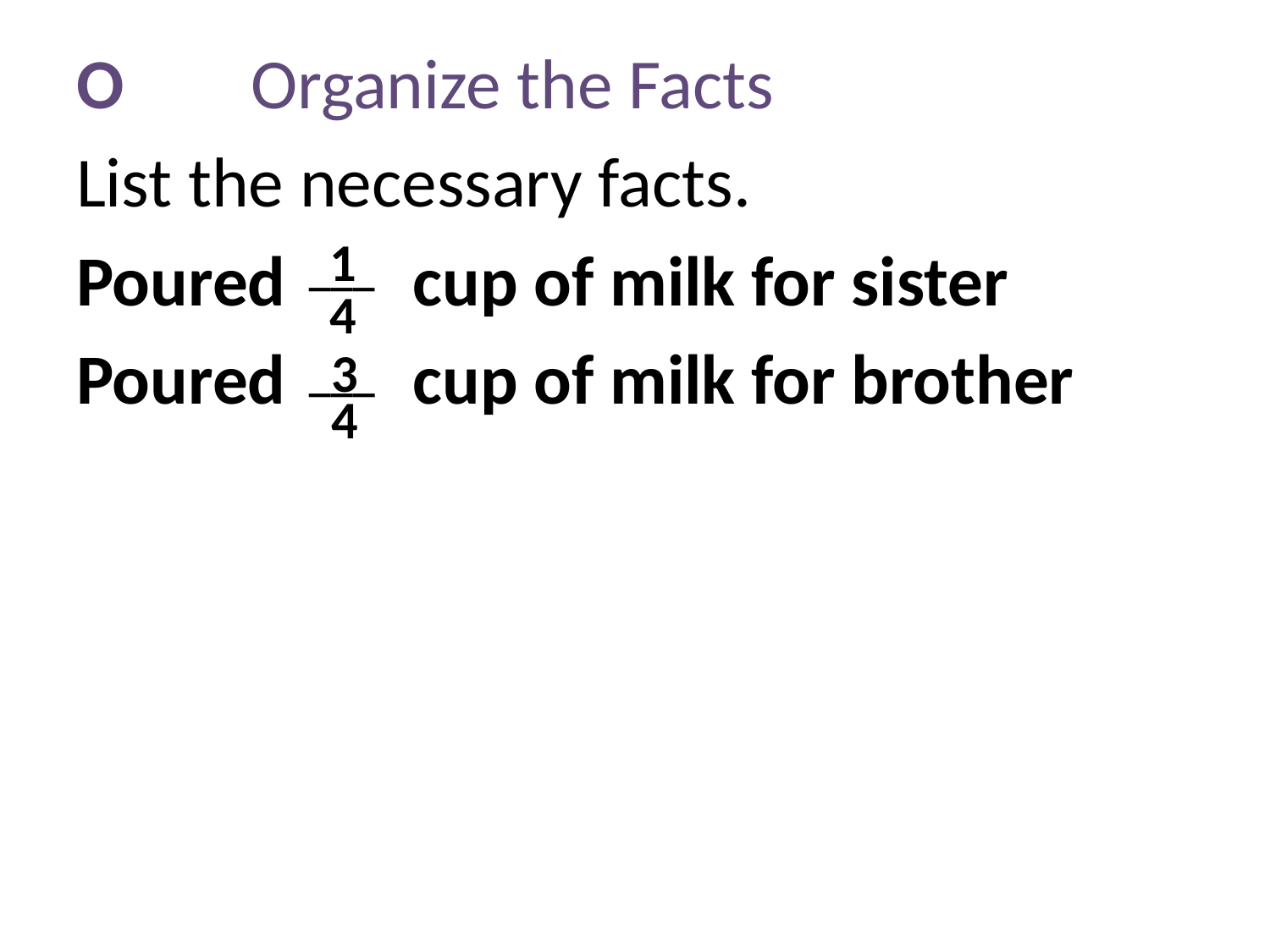

O	Organize the Facts
List the necessary facts.
Poured        cup of milk for sister
Poured        cup of milk for brother

1
___
4
3
___
4